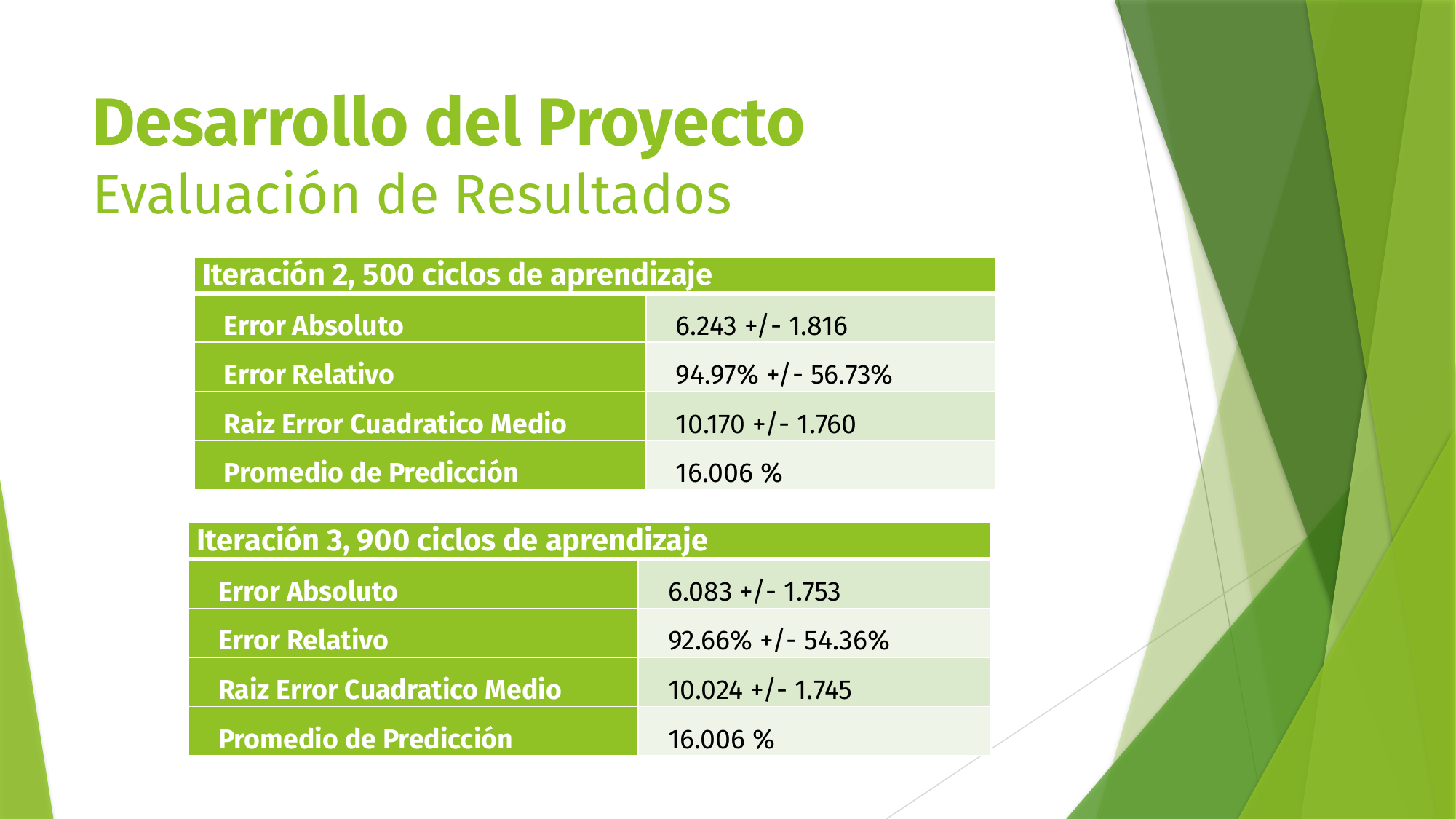

# Desarrollo del Proyecto Evaluación de Resultados
| Iteración 2, 500 ciclos de aprendizaje |  |
| --- | --- |
| Error Absoluto | 6.243 +/- 1.816 |
| Error Relativo | 94.97% +/- 56.73% |
| Raiz Error Cuadratico Medio | 10.170 +/- 1.760 |
| Promedio de Predicción | 16.006 % |
| Iteración 3, 900 ciclos de aprendizaje |  |
| --- | --- |
| Error Absoluto | 6.083 +/- 1.753 |
| Error Relativo | 92.66% +/- 54.36% |
| Raiz Error Cuadratico Medio | 10.024 +/- 1.745 |
| Promedio de Predicción | 16.006 % |